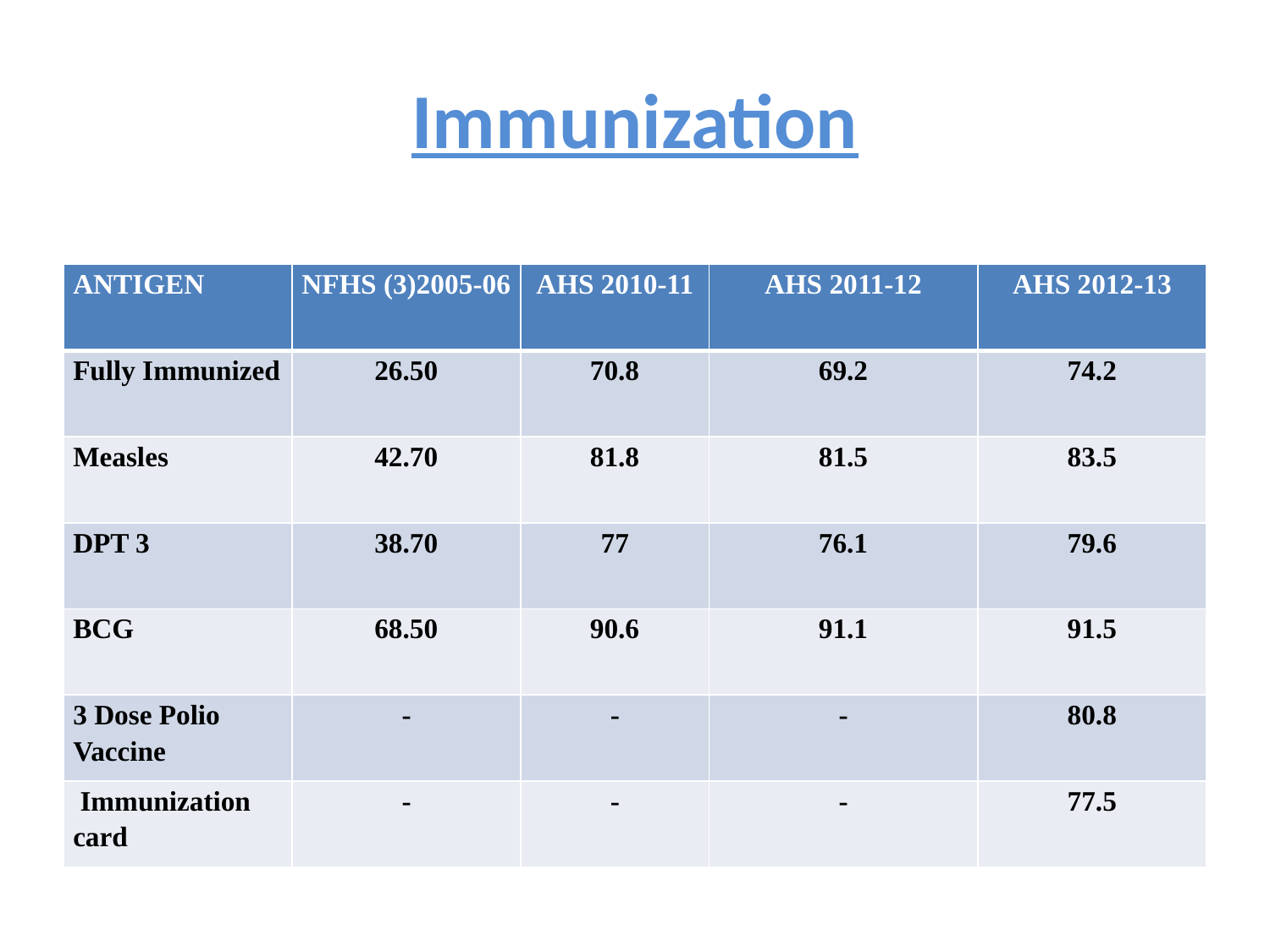

# Immunization
| ANTIGEN | NFHS (3)2005-06 | AHS 2010-11 | AHS 2011-12 | AHS 2012-13 |
| --- | --- | --- | --- | --- |
| Fully Immunized | 26.50 | 70.8 | 69.2 | 74.2 |
| Measles | 42.70 | 81.8 | 81.5 | 83.5 |
| DPT 3 | 38.70 | 77 | 76.1 | 79.6 |
| BCG | 68.50 | 90.6 | 91.1 | 91.5 |
| 3 Dose Polio Vaccine | - | - | - | 80.8 |
| Immunization card | - | - | - | 77.5 |